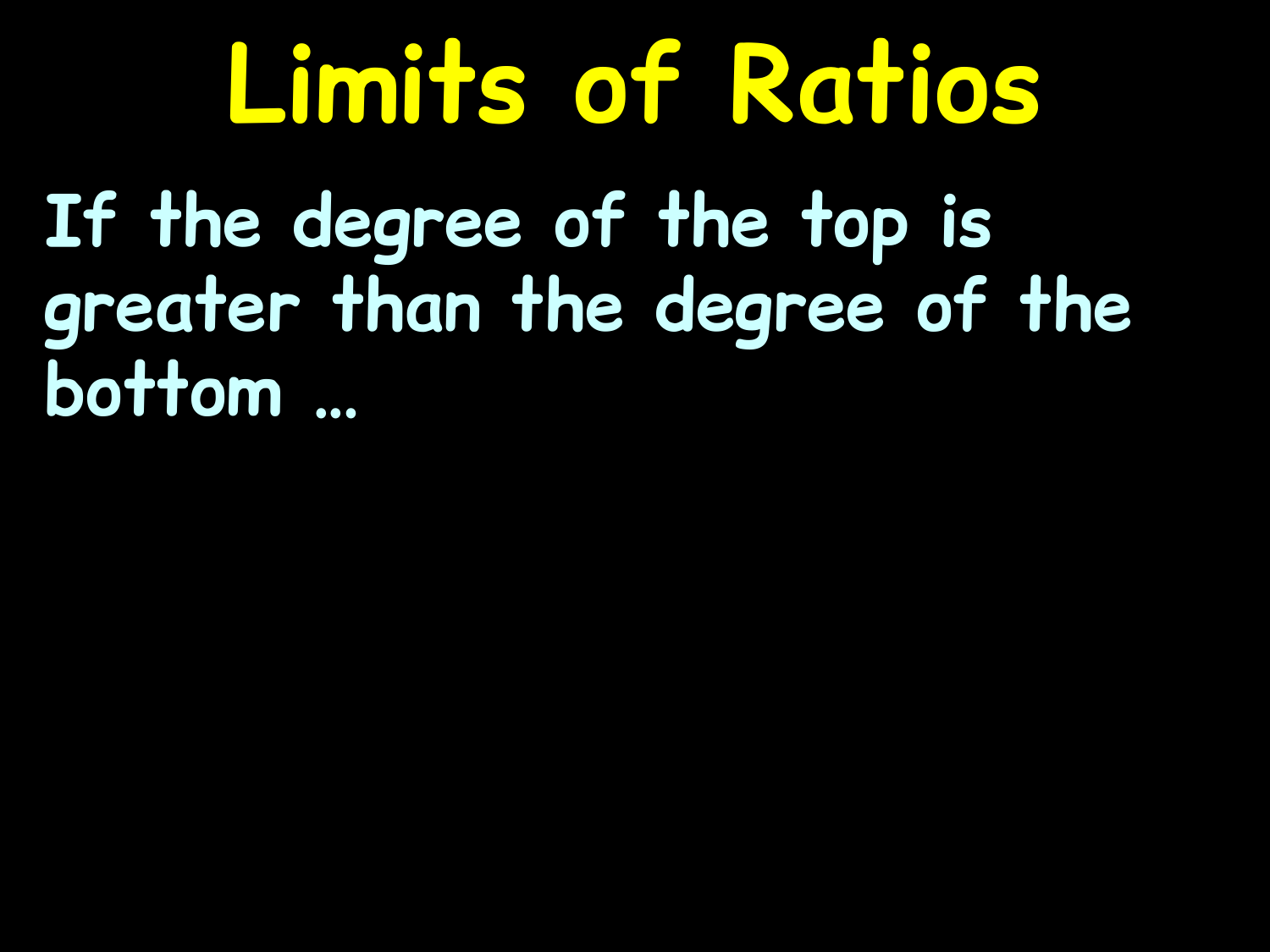

# Limits of Ratios
If the degree of the top is greater than the degree of the bottom …